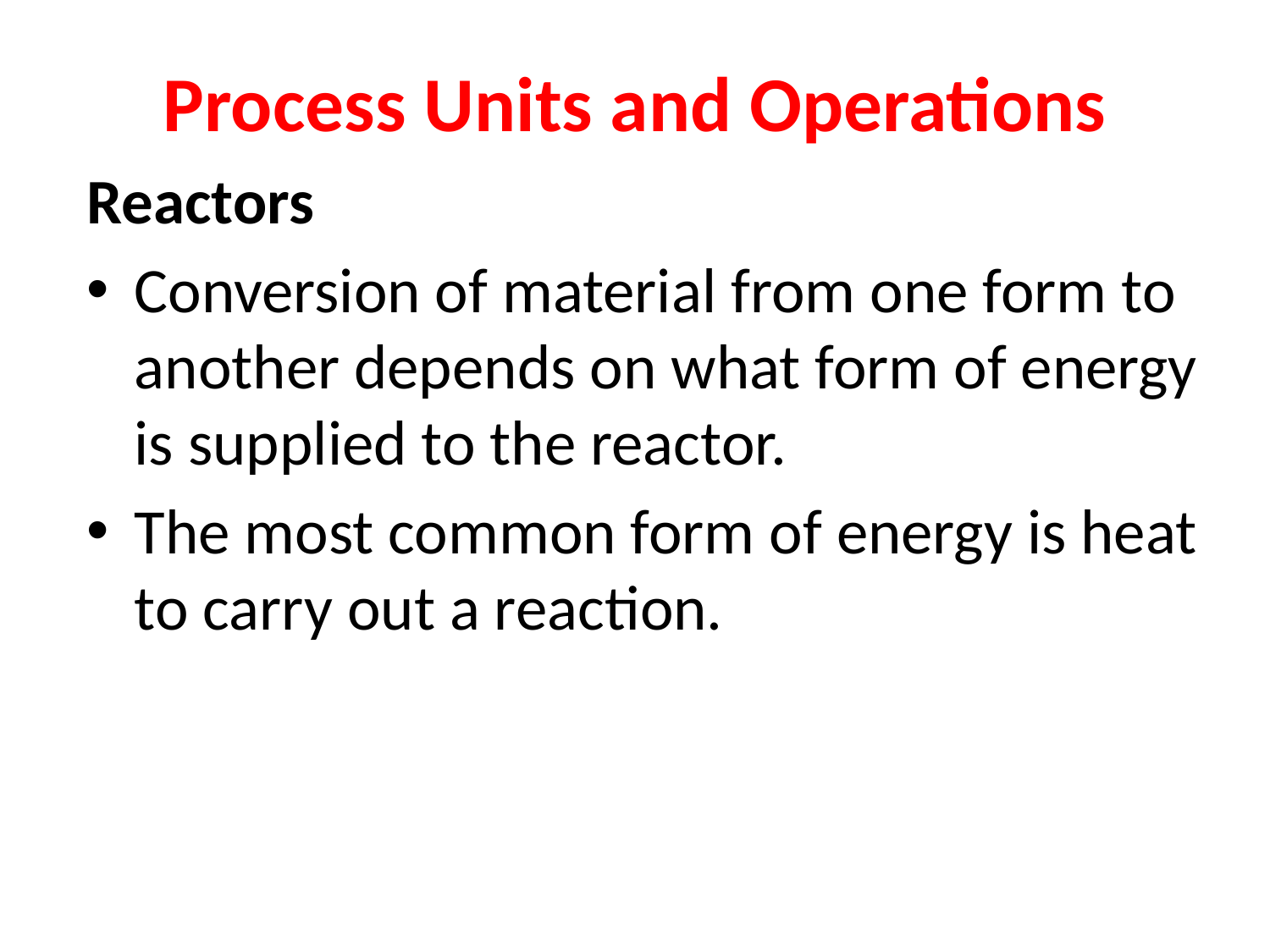

# Process Units and Operations
Reactors
Conversion of material from one form to another depends on what form of energy is supplied to the reactor.
The most common form of energy is heat to carry out a reaction.